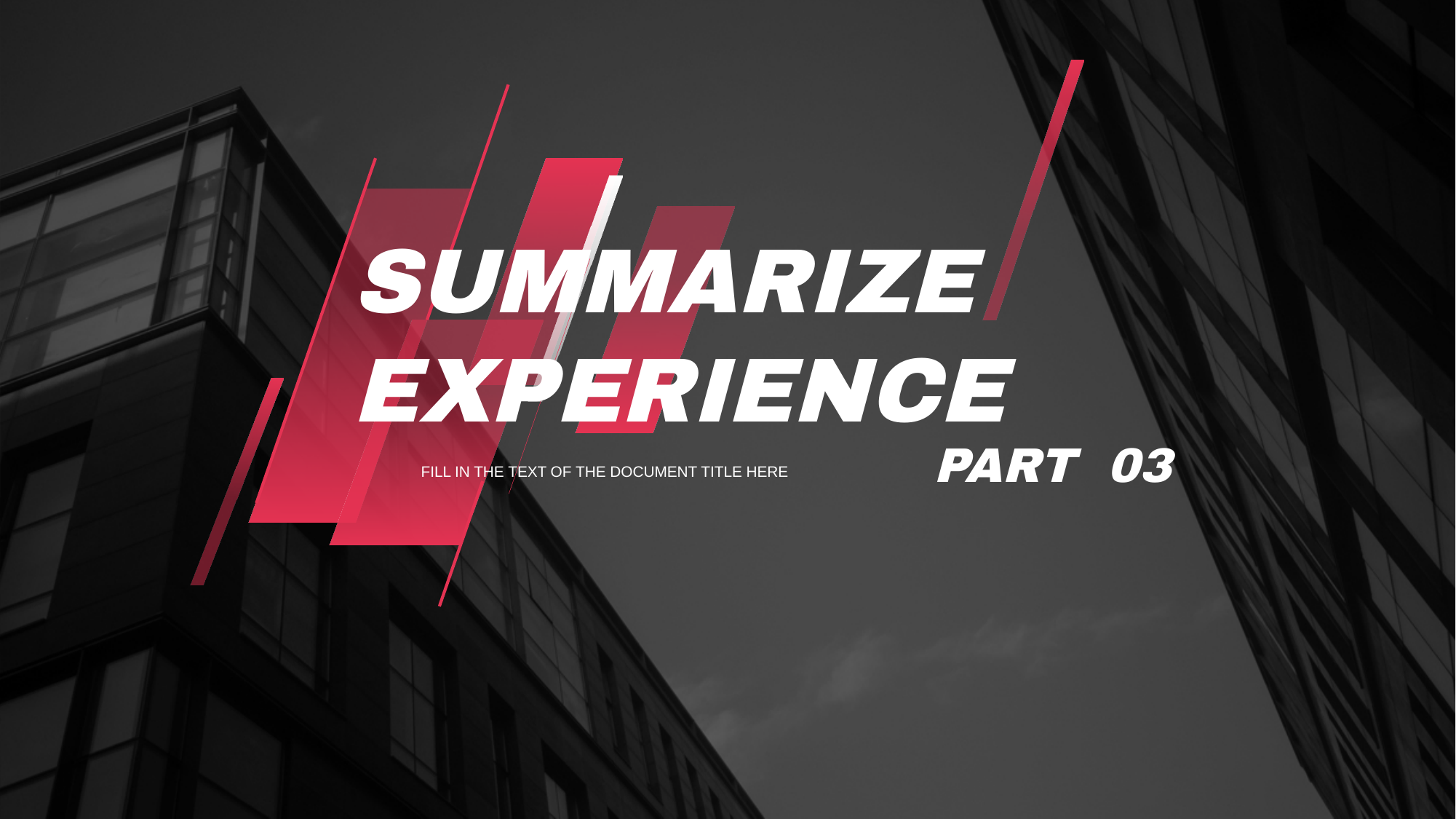

SUMMARIZE EXPERIENCE
PART  03
FILL IN THE TEXT OF THE DOCUMENT TITLE HERE